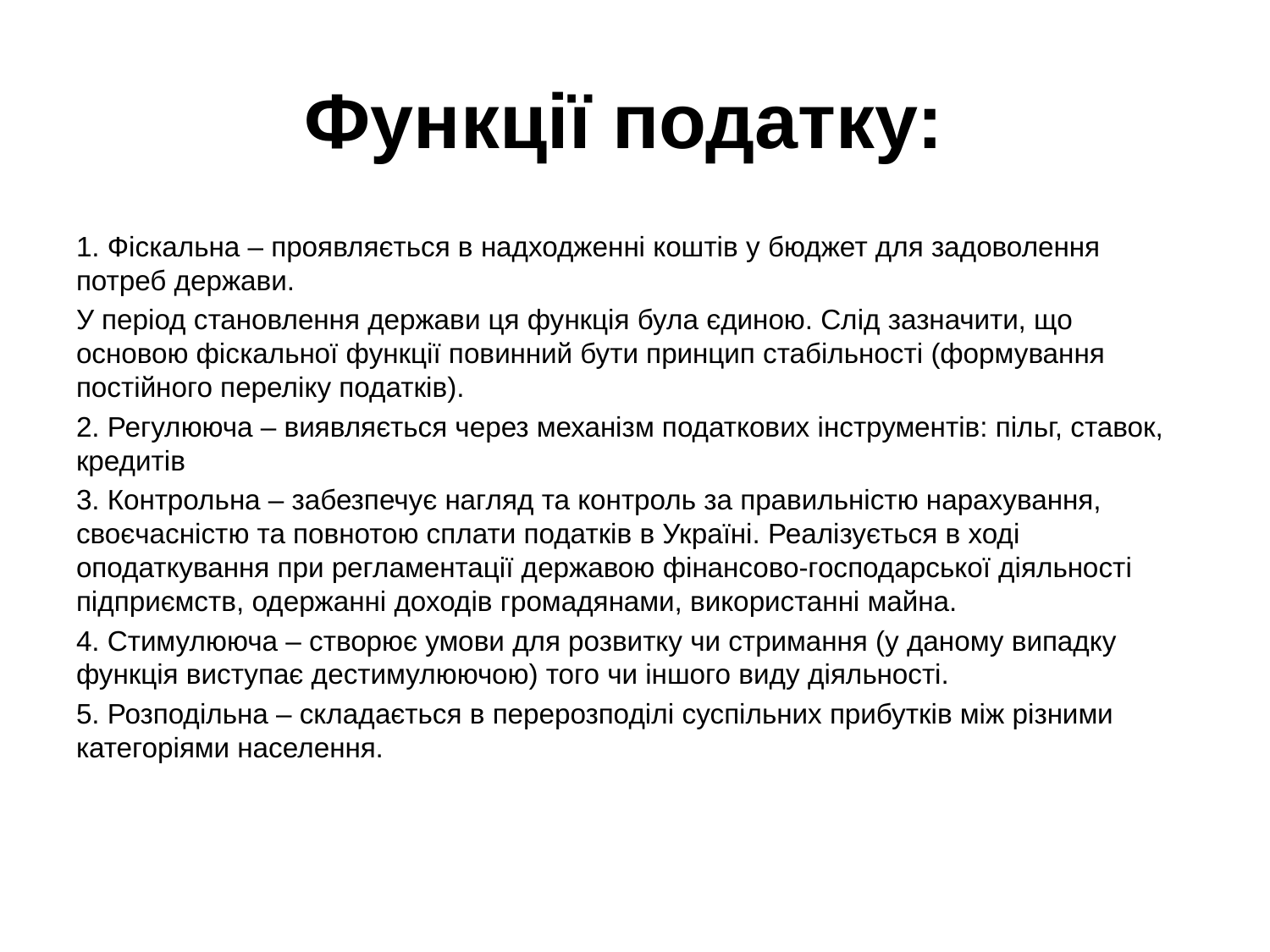

# Функції податку:
1. Фіскальна – проявляється в надходженні коштів у бюджет для задоволення потреб держави.
У період становлення держави ця функція була єдиною. Слід зазначити, що основою фіскальної функції повинний бути принцип стабільності (формування постійного переліку податків).
2. Регулююча – виявляється через механізм податкових інструментів: пільг, ставок, кредитів
3. Контрольна – забезпечує нагляд та контроль за правильністю нарахування, своєчасністю та повнотою сплати податків в Україні. Реалізується в ході оподаткування при регламентації державою фінансово-господарської діяльності підприємств, одержанні доходів громадянами, використанні майна.
4. Стимулююча – створює умови для розвитку чи стримання (у даному випадку функція виступає дестимулюючою) того чи іншого виду діяльності.
5. Розподільна – складається в перерозподілі суспільних прибутків між різними категоріями населення.